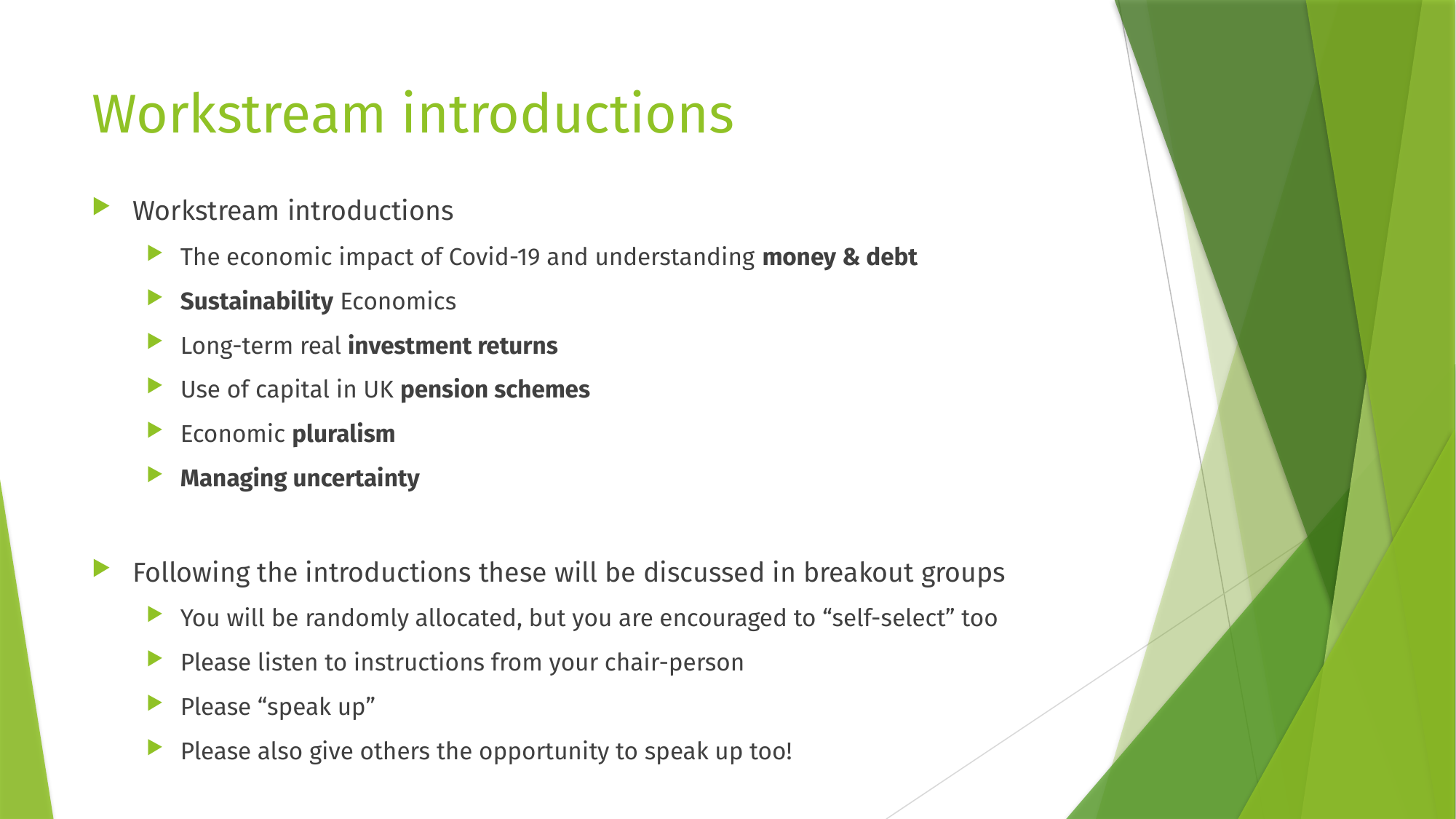

# Workstream introductions
Workstream introductions
The economic impact of Covid-19 and understanding money & debt
Sustainability Economics
Long-term real investment returns
Use of capital in UK pension schemes
Economic pluralism
Managing uncertainty

Following the introductions these will be discussed in breakout groups
You will be randomly allocated, but you are encouraged to “self-select” too
Please listen to instructions from your chair-person
Please “speak up”
Please also give others the opportunity to speak up too!